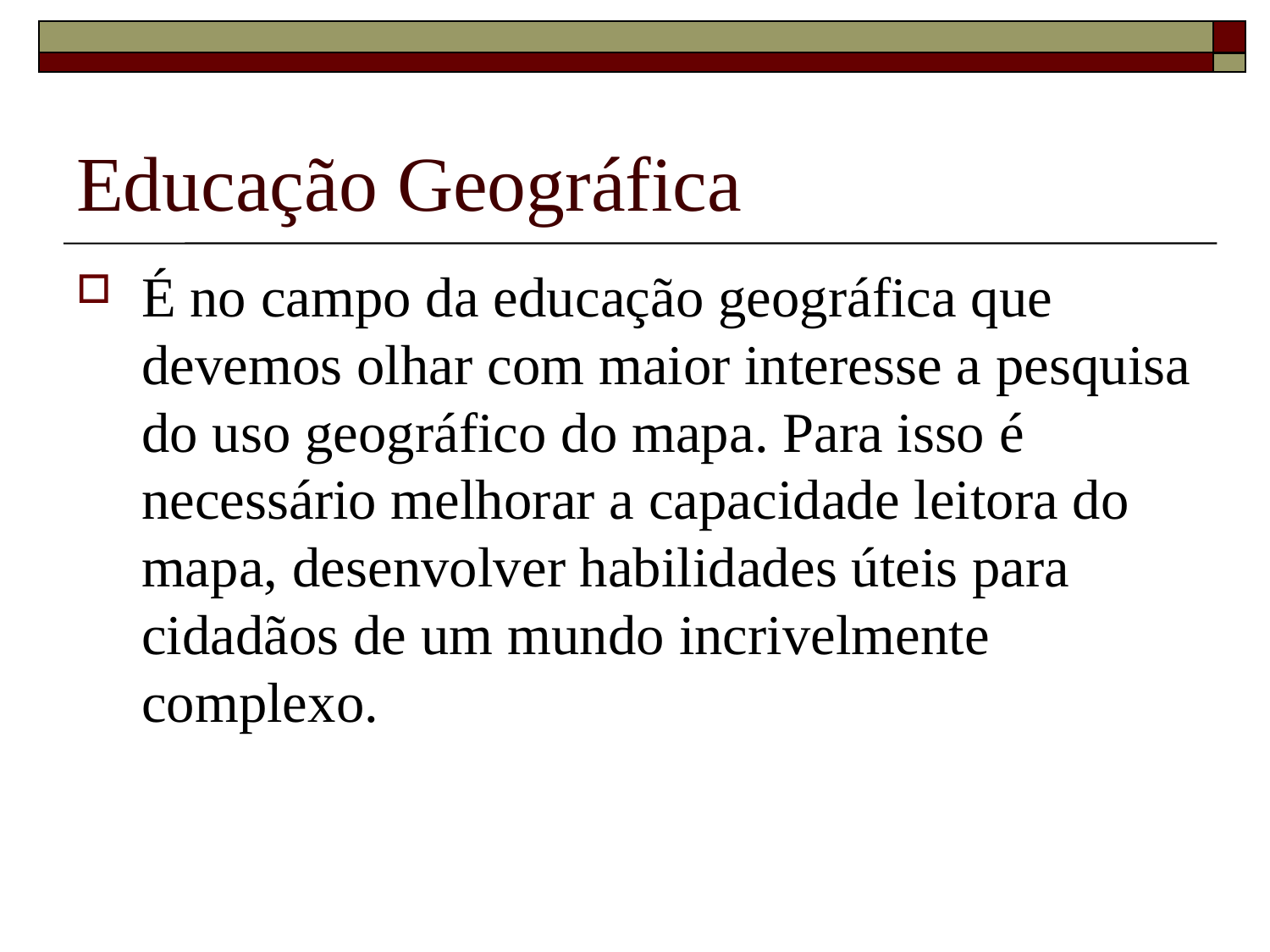

# Educação Geográfica
É no campo da educação geográfica que devemos olhar com maior interesse a pesquisa do uso geográfico do mapa. Para isso é necessário melhorar a capacidade leitora do mapa, desenvolver habilidades úteis para cidadãos de um mundo incrivelmente complexo.